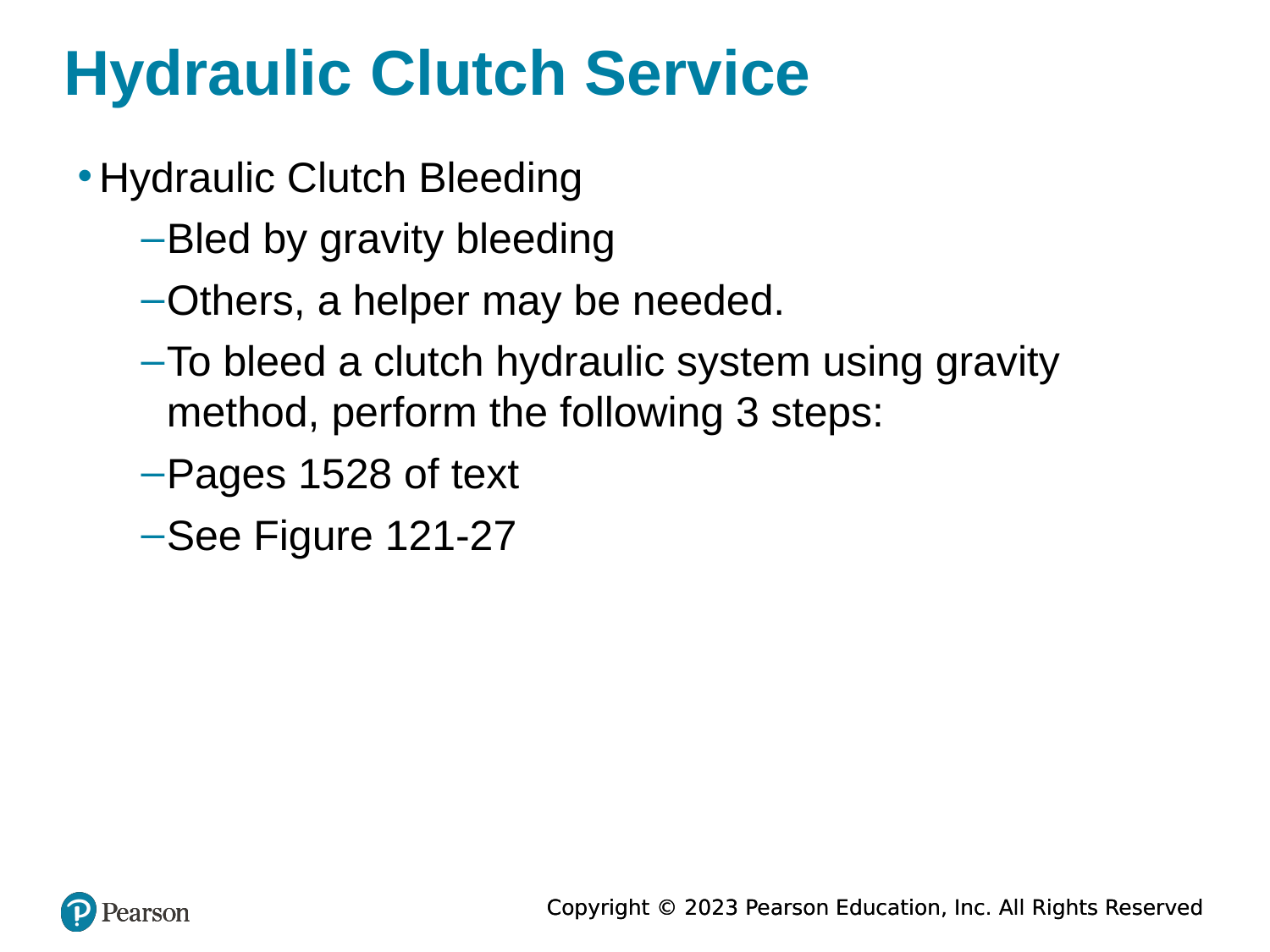

# Hydraulic Clutch Service
Hydraulic Clutch Bleeding
Bled by gravity bleeding
Others, a helper may be needed.
To bleed a clutch hydraulic system using gravity method, perform the following 3 steps:
Pages 1528 of text
See Figure 121-27